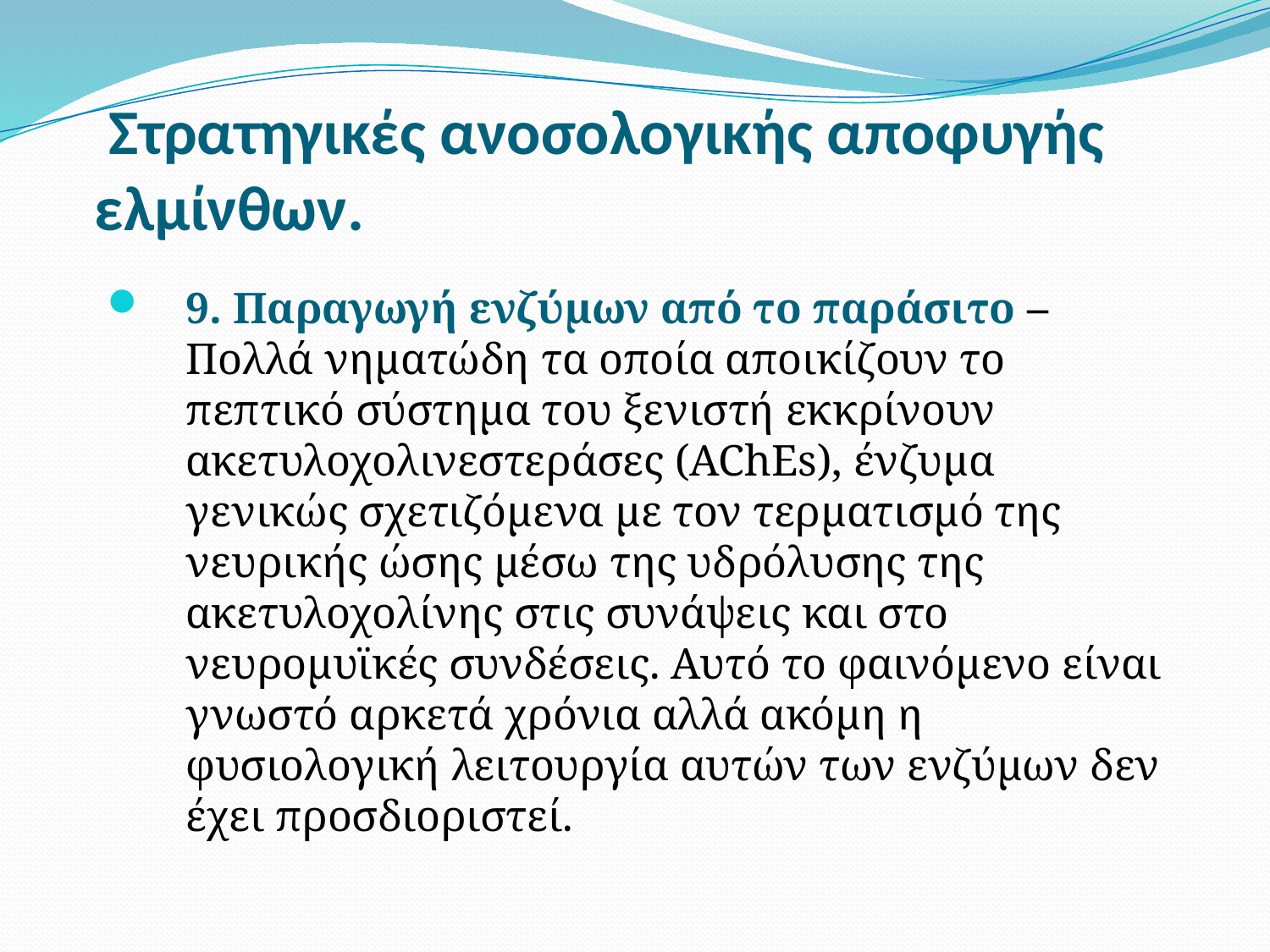

# Στρατηγικές ανοσολογικής αποφυγής ελμίνθων.
9. Παραγωγή ενζύμων από το παράσιτο –Πολλά νηματώδη τα οποία αποικίζουν το πεπτικό σύστημα του ξενιστή εκκρίνουν ακετυλοχολινεστεράσες (AChEs), ένζυμα γενικώς σχετιζόμενα με τον τερματισμό της νευρικής ώσης μέσω της υδρόλυσης της ακετυλοχολίνης στις συνάψεις και στο νευρομυϊκές συνδέσεις. Αυτό το φαινόμενο είναι γνωστό αρκετά χρόνια αλλά ακόμη η φυσιολογική λειτουργία αυτών των ενζύμων δεν έχει προσδιοριστεί.